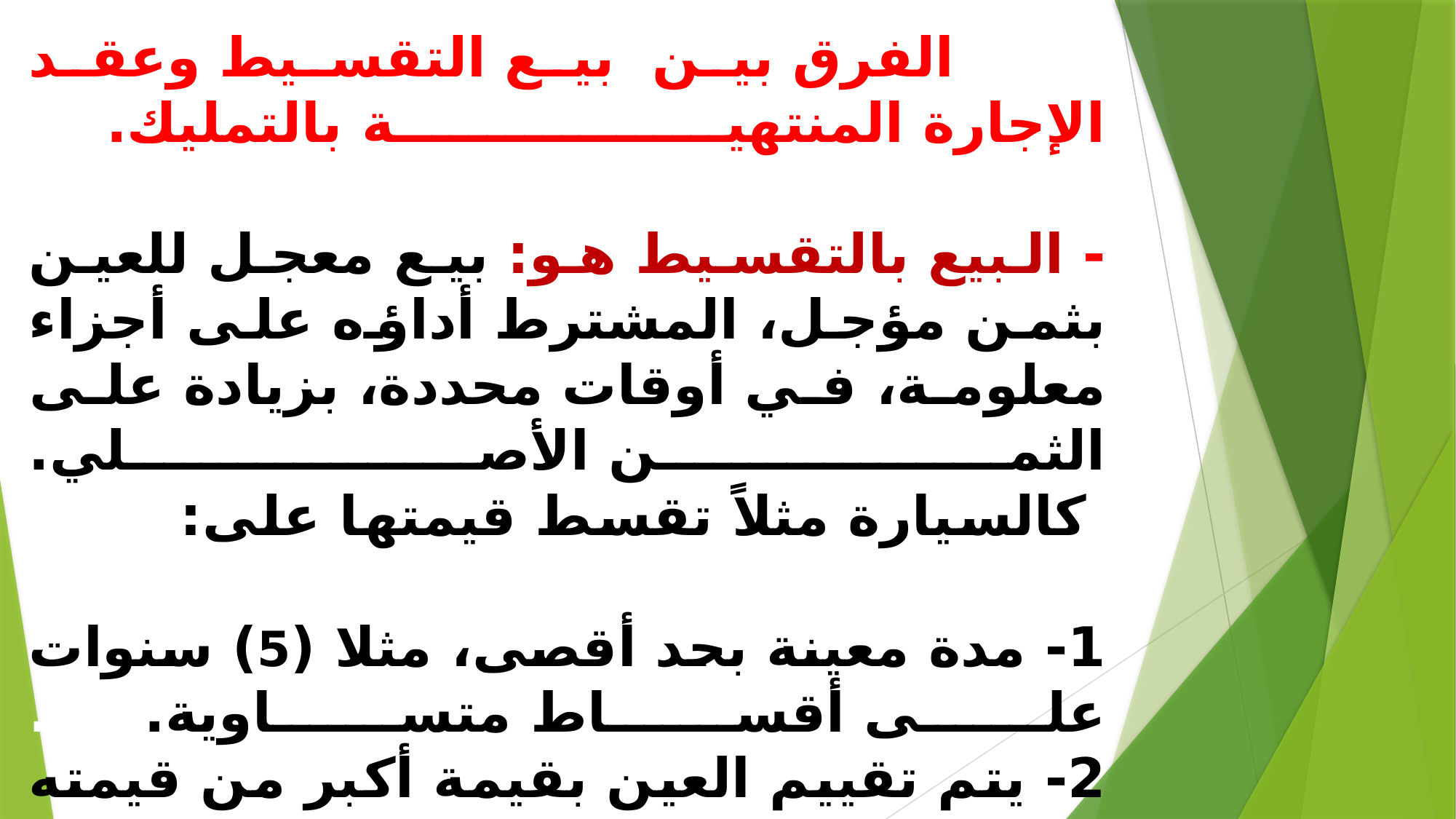

# الفرق بين  بيع التقسيط وعقد الإجارة المنتهية بالتمليك.   . - البيع بالتقسيط هو: بيع معجل للعين بثمن مؤجل، المشترط أداؤه على أجزاء معلومة، في أوقات محددة، بزيادة على الثمن الأصلي. كالسيارة مثلاً تقسط قيمتها على:                                . 1- مدة معينة بحد أقصى، مثلا (5) سنوات على أقساط متساوية.     . 2- يتم تقييم العين بقيمة أكبر من قيمته في السوق مثل عقود المرابحة. 3 - بيع ناجز وناقل للملكية، أي: تنتقل به جميع عناصر الملكية للمشتري، مثل: حق الاستعمال، وحق الاستغلال، وحق التصرف. 4- في حالة تأخير السداد للتقسيط لا يلزم للعميل المطالبة بإعادة بالسيارة. وليس للشركة أي دخل في السيارة وملكيتها، فلا يطالبون العميل إلا بالاقساط حين موعد حلولها.